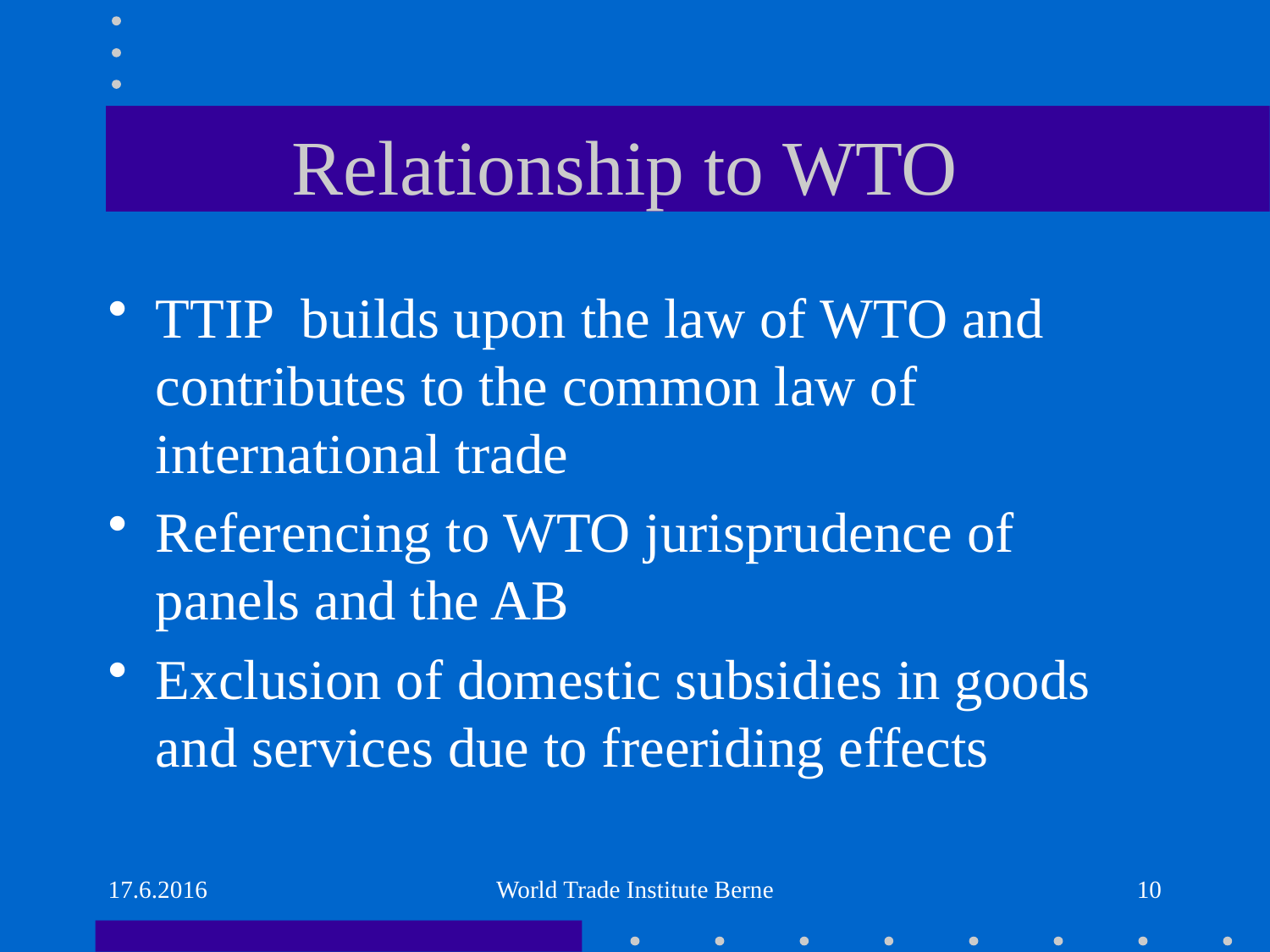

# Relationship to WTO
TTIP  builds upon the law of WTO and contributes to the common law of international trade
Referencing to WTO jurisprudence of panels and the AB
Exclusion of domestic subsidies in goods and services due to freeriding effects
17.6.2016
World Trade Institute Berne
10